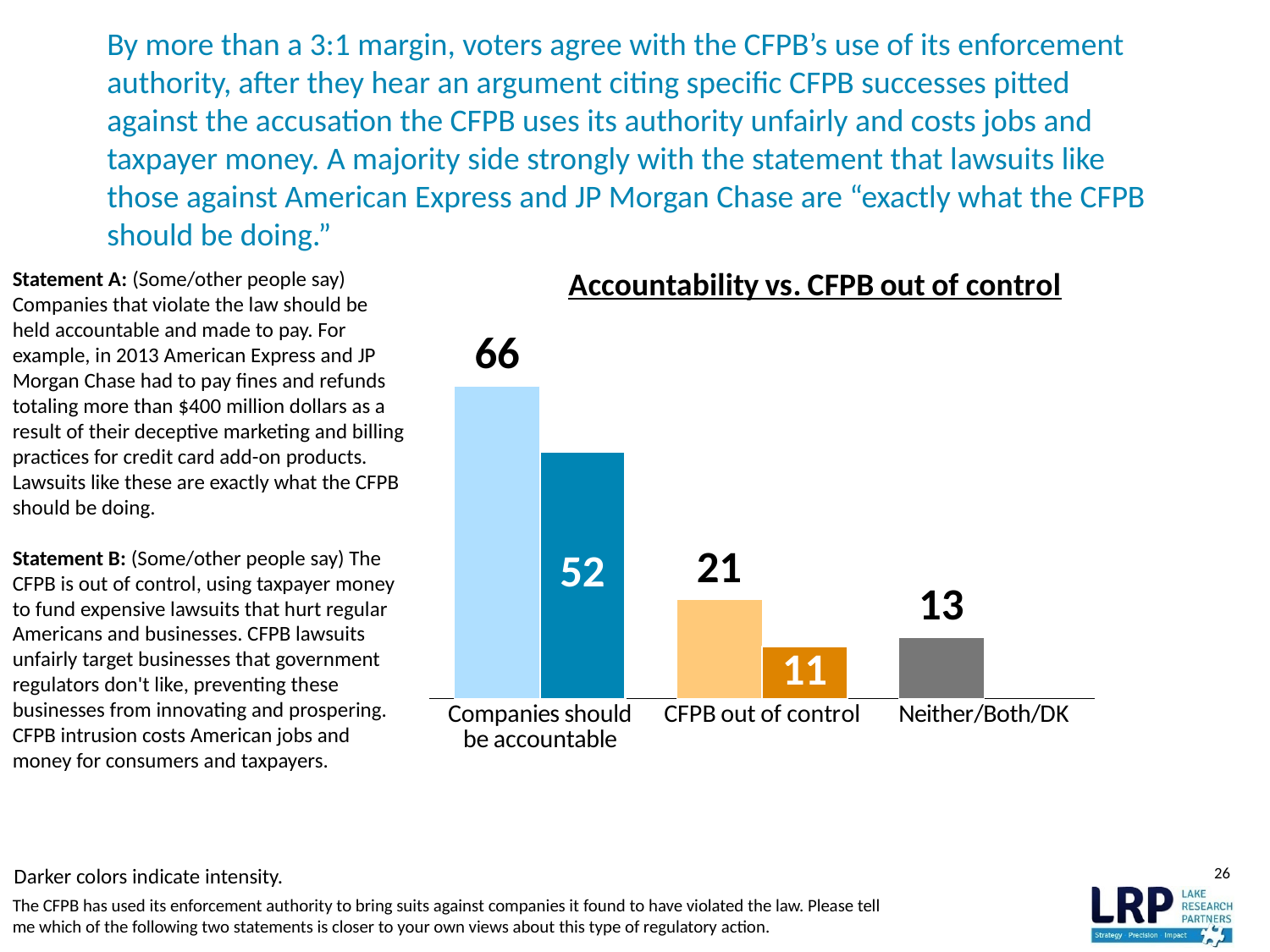

# By more than a 3:1 margin, voters agree with the CFPB’s use of its enforcement authority, after they hear an argument citing specific CFPB successes pitted against the accusation the CFPB uses its authority unfairly and costs jobs and taxpayer money. A majority side strongly with the statement that lawsuits like those against American Express and JP Morgan Chase are “exactly what the CFPB should be doing.”
Statement A: (Some/other people say) Companies that violate the law should be held accountable and made to pay. For example, in 2013 American Express and JP Morgan Chase had to pay fines and refunds totaling more than $400 million dollars as a result of their deceptive marketing and billing practices for credit card add-on products. Lawsuits like these are exactly what the CFPB should be doing.

Statement B: (Some/other people say) The CFPB is out of control, using taxpayer money to fund expensive lawsuits that hurt regular Americans and businesses. CFPB lawsuits unfairly target businesses that government regulators don't like, preventing these businesses from innovating and prospering. CFPB intrusion costs American jobs and money for consumers and taxpayers.

### Chart: Accountability vs. CFPB out of control

| Category | Total | Much |
|---|---|---|
| Companies should be accountable | 66.0 | 52.0 |
| CFPB out of control | 21.0 | 11.0 |
| Neither/Both/DK | 13.0 | None |
Darker colors indicate intensity.
26
The CFPB has used its enforcement authority to bring suits against companies it found to have violated the law. Please tell me which of the following two statements is closer to your own views about this type of regulatory action.